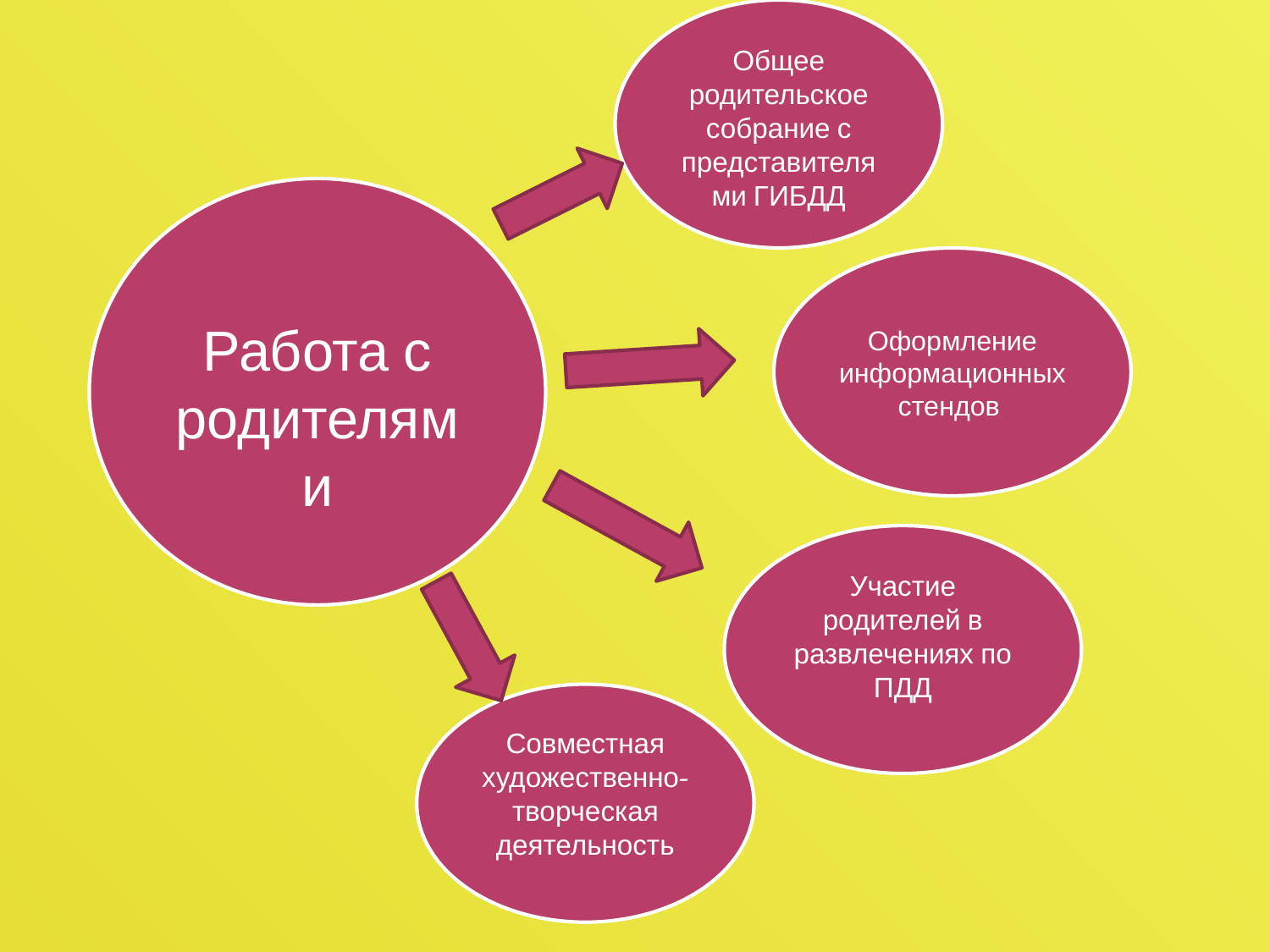

Общее родительское собрание с представителями ГИБДД

Работа с родителями

Оформление
информационных
стендов

Участие родителей в развлечениях по ПДД

Совместная художественно-творческая деятельность